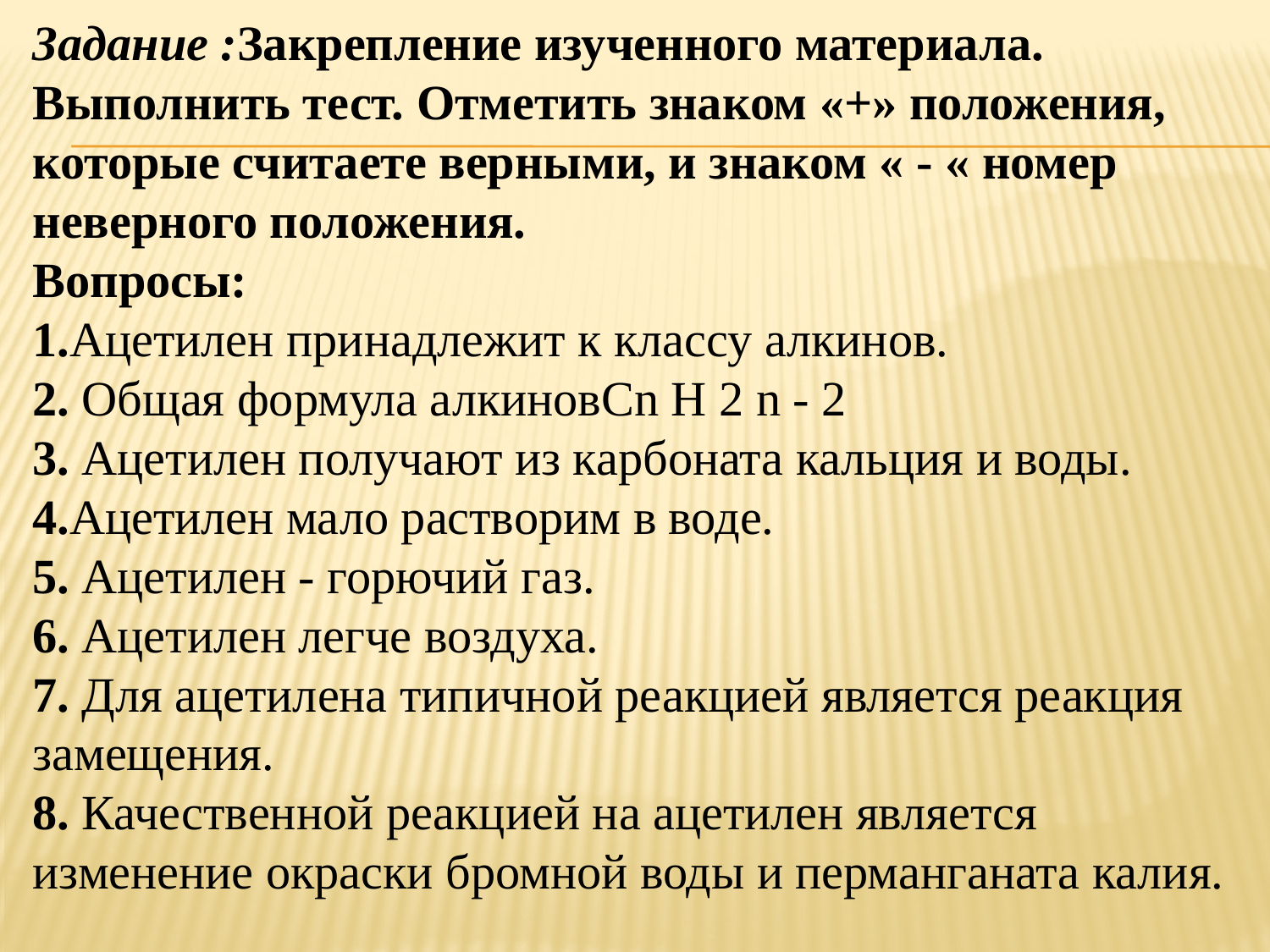

Задание :Закрепление изученного материала. Выполнить тест. Отметить знаком «+» положения, которые считаете верными, и знаком « - « номер неверного положения.
Вопросы:
1.Ацетилен принадлежит к классу алкинов.
2. Общая формула алкиновСn Н 2 n - 2
3. Ацетилен получают из карбоната кальция и воды.
4.Ацетилен мало растворим в воде.
5. Ацетилен - горючий газ.
6. Ацетилен легче воздуха.
7. Для ацетилена типичной реакцией является реакция замещения.
8. Качественной реакцией на ацетилен является изменение окраски бромной воды и перманганата калия.